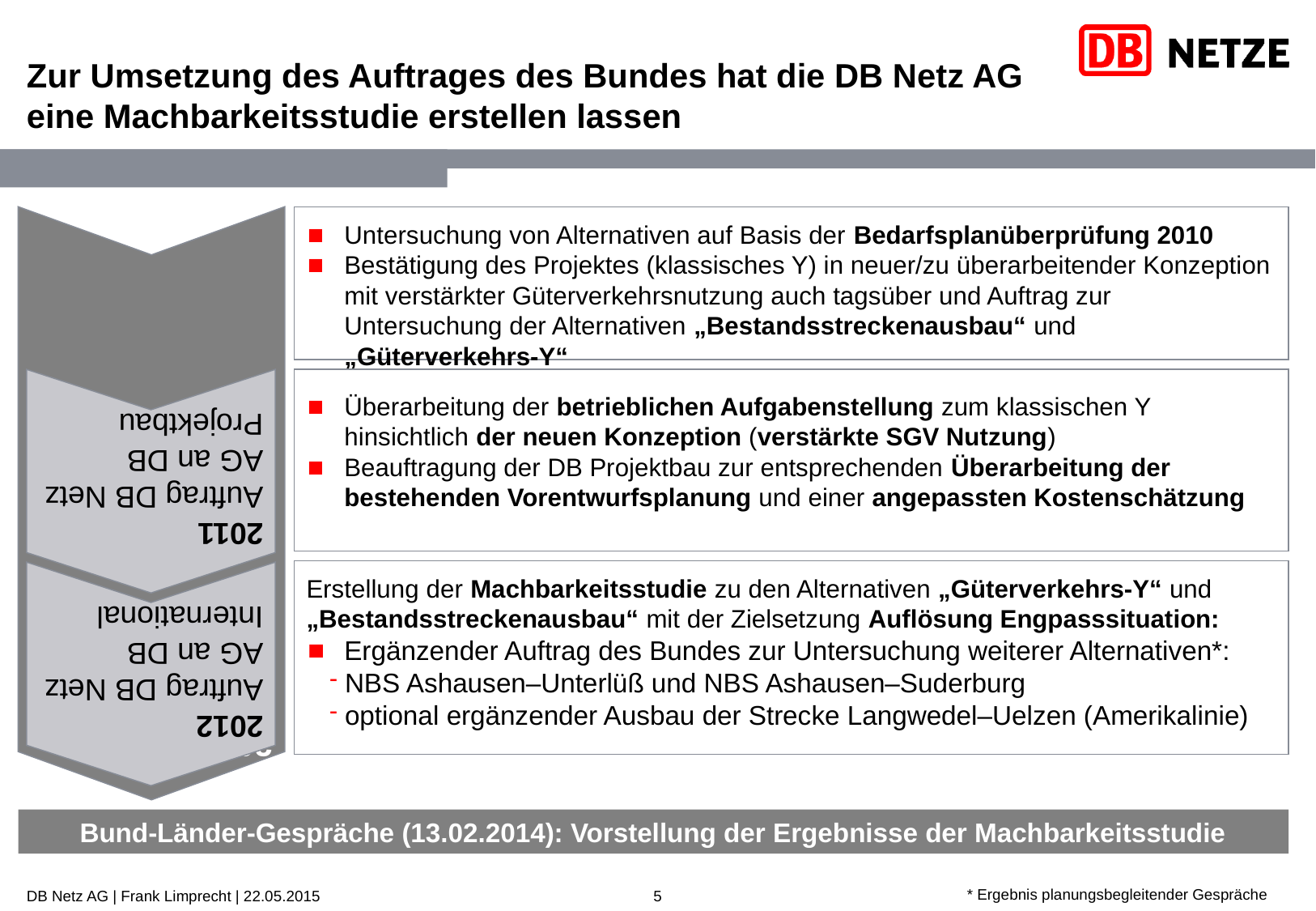

# Zur Umsetzung des Auftrages des Bundes hat die DB Netz AG eine Machbarkeitsstudie erstellen lassen
Untersuchung von Alternativen auf Basis der Bedarfsplanüberprüfung 2010
Bestätigung des Projektes (klassisches Y) in neuer/zu überarbeitender Konzeption mit verstärkter Güterverkehrsnutzung auch tagsüber und Auftrag zur Untersuchung der Alternativen „Bestandsstreckenausbau“ und „Güterverkehrs-Y“

2011
Auftrag DB Netz AG an DB Projektbau

Überarbeitung der betrieblichen Aufgabenstellung zum klassischen Y hinsichtlich der neuen Konzeption (verstärkte SGV Nutzung)
Beauftragung der DB Projektbau zur entsprechenden Überarbeitung der bestehenden Vorentwurfsplanung und einer angepassten Kostenschätzung

2010
Auftrag des Bundes

2012
Auftrag DB Netz AG an DB International
Erstellung der Machbarkeitsstudie zu den Alternativen „Güterverkehrs-Y“ und „Bestandsstreckenausbau“ mit der Zielsetzung Auflösung Engpasssituation:
Ergänzender Auftrag des Bundes zur Untersuchung weiterer Alternativen*:
 NBS Ashausen–Unterlüß und NBS Ashausen–Suderburg
 optional ergänzender Ausbau der Strecke Langwedel–Uelzen (Amerikalinie)

Bund-Länder-Gespräche (13.02.2014): Vorstellung der Ergebnisse der Machbarkeitsstudie
* Ergebnis planungsbegleitender Gespräche
DB Netz AG | Frank Limprecht | 22.05.2015
5